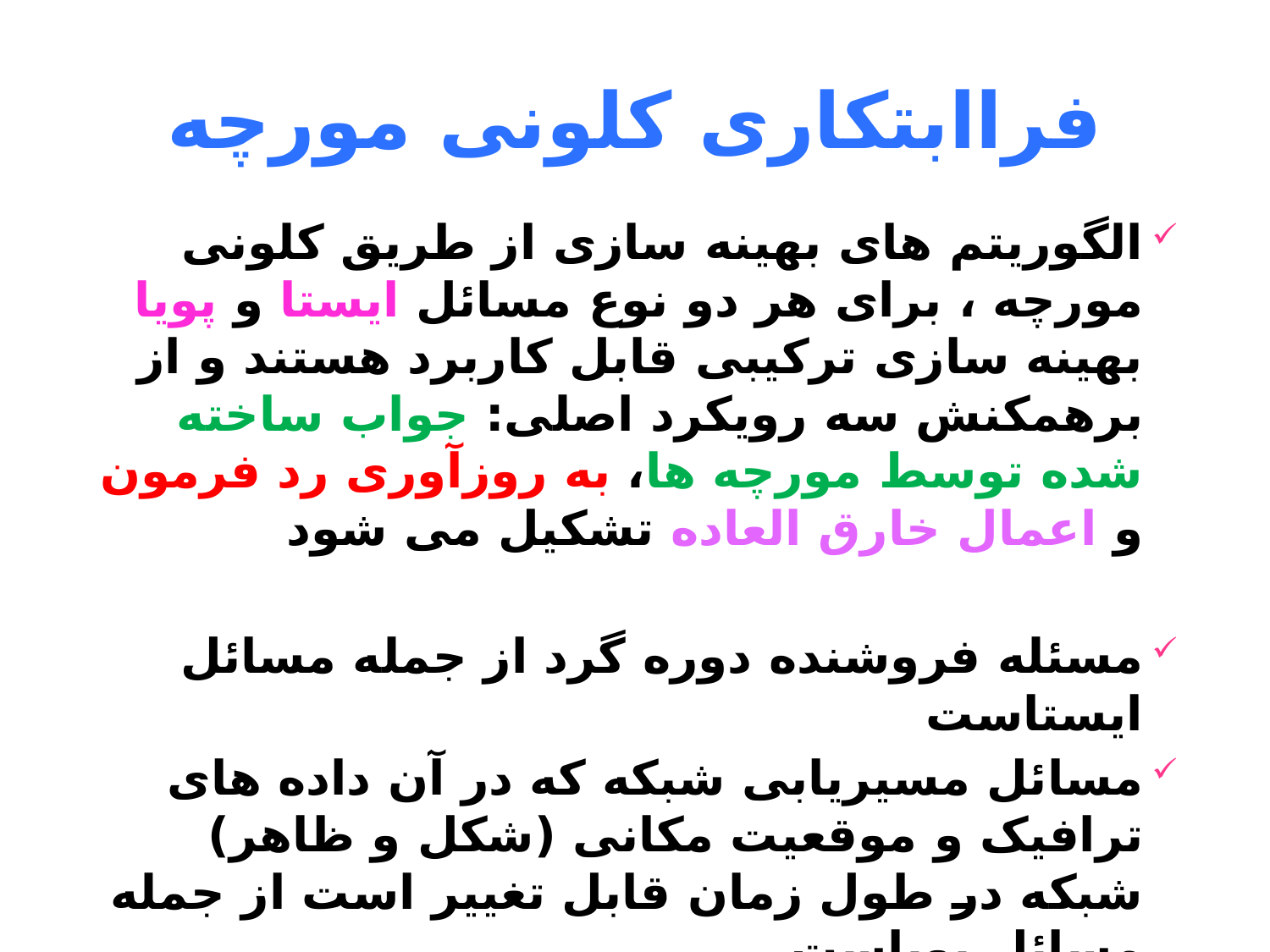

# فراابتکاری کلونی مورچه
الگوریتم های بهینه سازی از طریق کلونی مورچه ، برای هر دو نوع مسائل ایستا و پویا  بهینه سازی ترکیبی قابل کاربرد هستند و از برهمکنش سه رویکرد اصلی: جواب ساخته شده توسط مورچه ها، به روزآوری رد فرمون و اعمال خارق العاده تشکیل می شود

مسئله فروشنده دوره گرد از جمله مسائل ایستاست
مسائل مسیریابی شبکه که در آن داده های ترافیک و موقعیت مکانی (شکل و ظاهر) شبکه در طول زمان قابل تغییر است از جمله مسائل پویاست